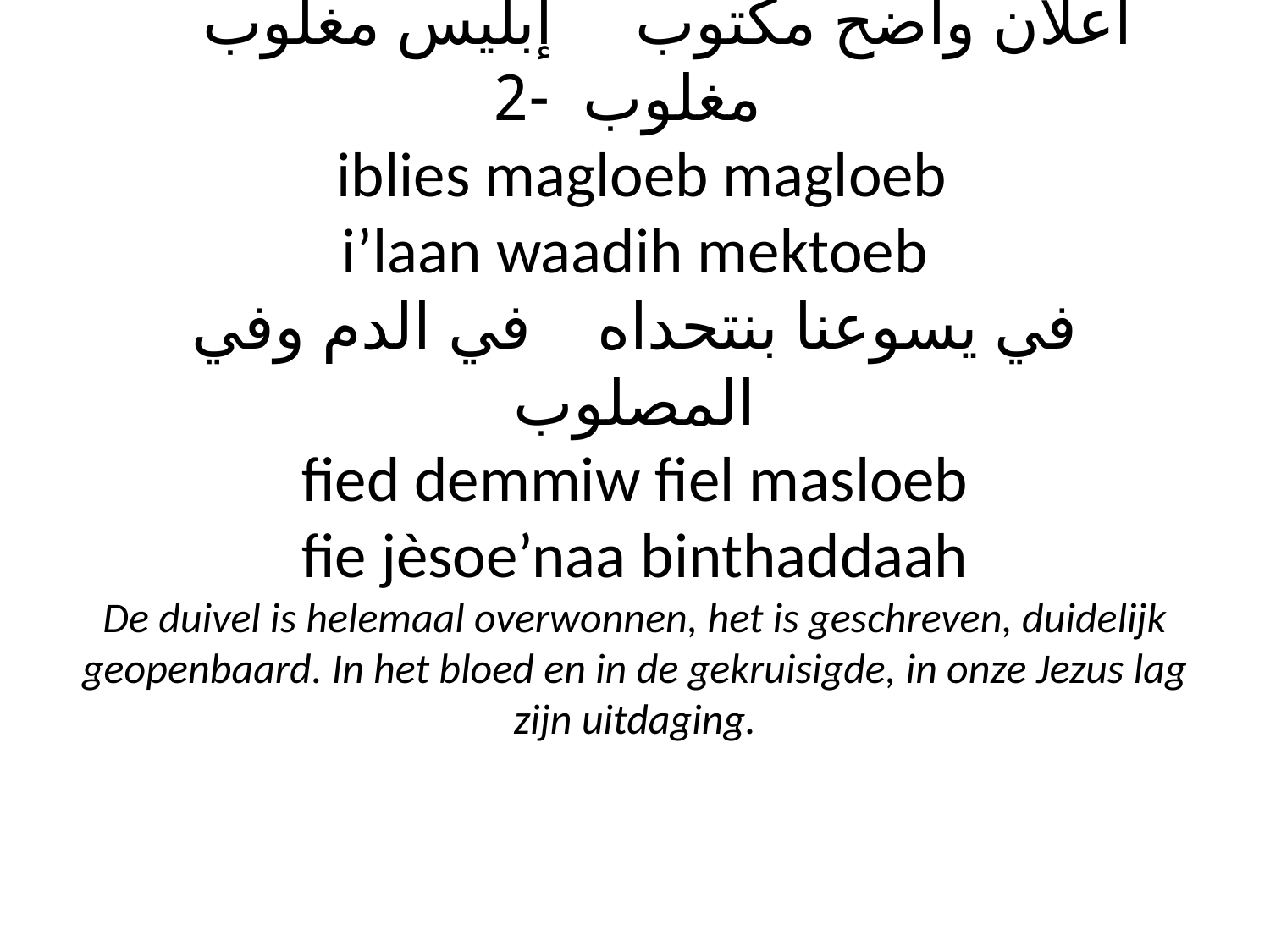

# اعلان واضح مكتوب     إبليس مغلوب مغلوب  -2 iblies magloeb magloeb i’laan waadih mektoeb في يسوعنا بنتحداه    في الدم وفي المصلوب fied demmiw fiel masloeb fie jèsoe’naa binthaddaah De duivel is helemaal overwonnen, het is geschreven, duidelijk geopenbaard. In het bloed en in de gekruisigde, in onze Jezus lag zijn uitdaging.